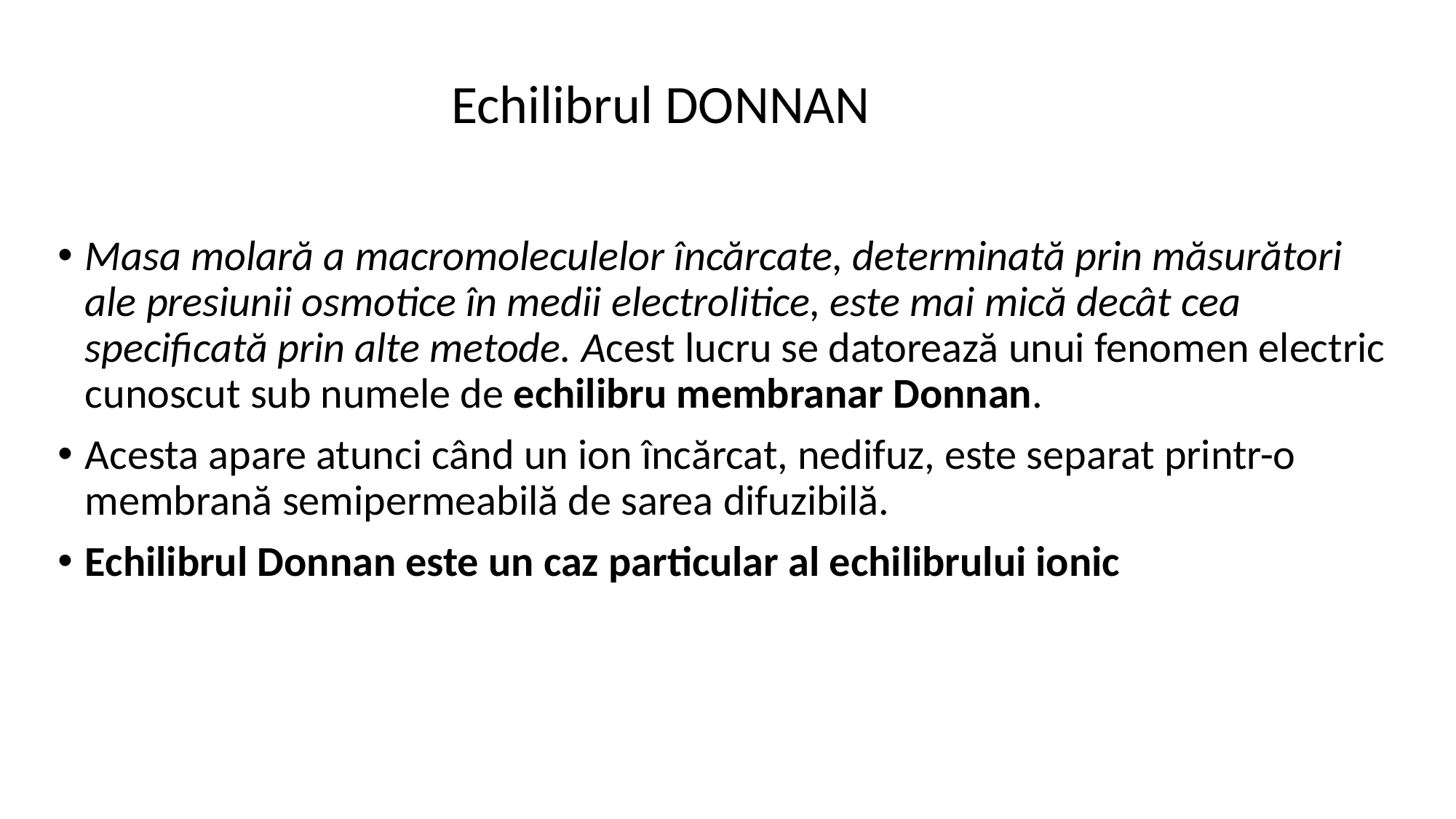

# Echilibrul DONNAN
Masa molară a macromoleculelor încărcate, determinată prin măsurători ale presiunii osmotice în medii electrolitice, este mai mică decât cea specificată prin alte metode. Acest lucru se datorează unui fenomen electric cunoscut sub numele de echilibru membranar Donnan.
Acesta apare atunci când un ion încărcat, nedifuz, este separat printr-o membrană semipermeabilă de sarea difuzibilă.
Echilibrul Donnan este un caz particular al echilibrului ionic